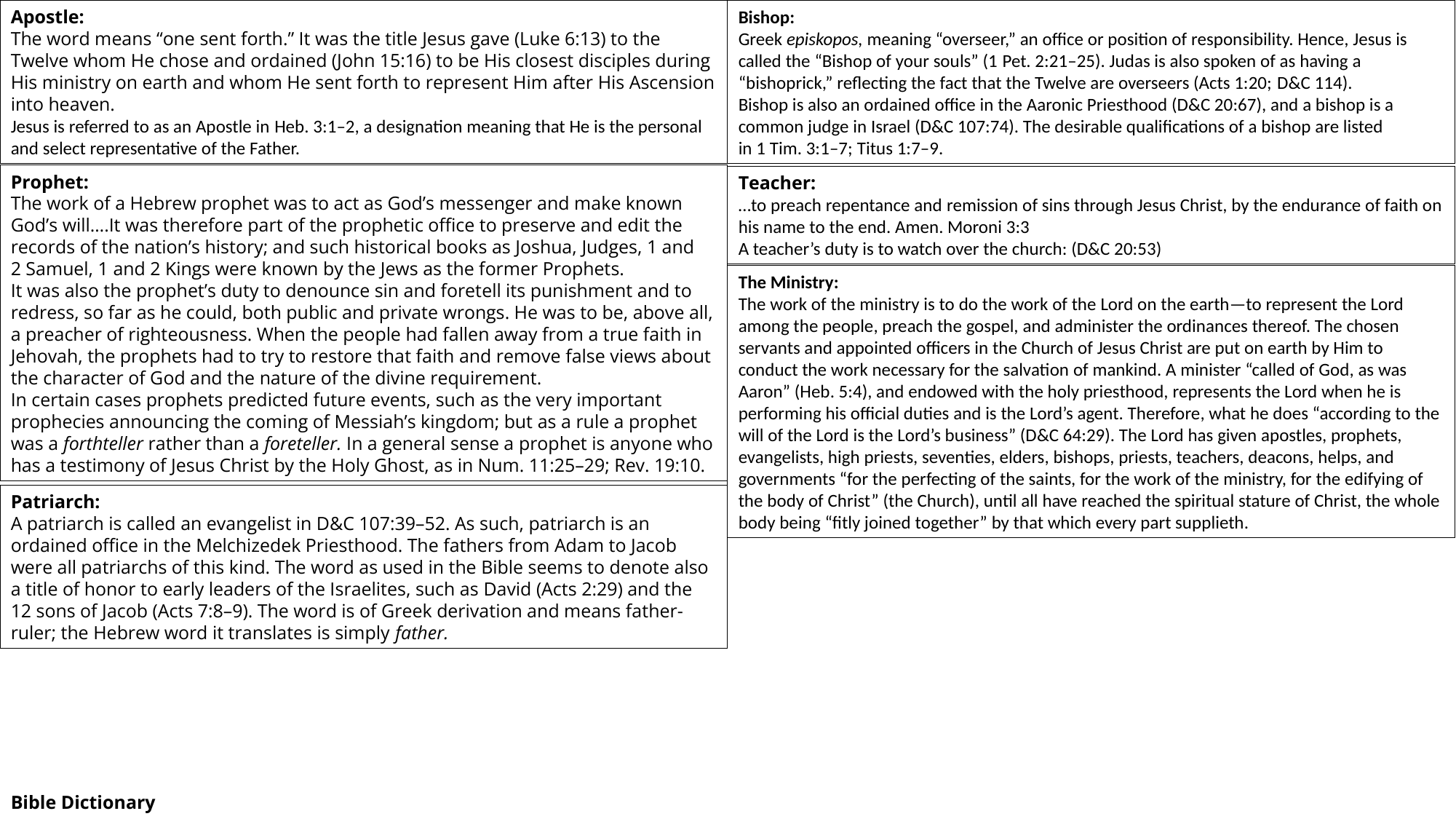

Apostle:
The word means “one sent forth.” It was the title Jesus gave (Luke 6:13) to the Twelve whom He chose and ordained (John 15:16) to be His closest disciples during His ministry on earth and whom He sent forth to represent Him after His Ascension into heaven.
Jesus is referred to as an Apostle in Heb. 3:1–2, a designation meaning that He is the personal and select representative of the Father.
Bishop:
Greek episkopos, meaning “overseer,” an office or position of responsibility. Hence, Jesus is called the “Bishop of your souls” (1 Pet. 2:21–25). Judas is also spoken of as having a “bishoprick,” reflecting the fact that the Twelve are overseers (Acts 1:20; D&C 114).
Bishop is also an ordained office in the Aaronic Priesthood (D&C 20:67), and a bishop is a common judge in Israel (D&C 107:74). The desirable qualifications of a bishop are listed in 1 Tim. 3:1–7; Titus 1:7–9.
Prophet:
The work of a Hebrew prophet was to act as God’s messenger and make known God’s will….It was therefore part of the prophetic office to preserve and edit the records of the nation’s history; and such historical books as Joshua, Judges, 1 and 2 Samuel, 1 and 2 Kings were known by the Jews as the former Prophets.
It was also the prophet’s duty to denounce sin and foretell its punishment and to redress, so far as he could, both public and private wrongs. He was to be, above all, a preacher of righteousness. When the people had fallen away from a true faith in Jehovah, the prophets had to try to restore that faith and remove false views about the character of God and the nature of the divine requirement.
In certain cases prophets predicted future events, such as the very important prophecies announcing the coming of Messiah’s kingdom; but as a rule a prophet was a forthteller rather than a foreteller. In a general sense a prophet is anyone who has a testimony of Jesus Christ by the Holy Ghost, as in Num. 11:25–29; Rev. 19:10.
Teacher:
…to preach repentance and remission of sins through Jesus Christ, by the endurance of faith on his name to the end. Amen. Moroni 3:3
A teacher’s duty is to watch over the church: (D&C 20:53)
The Ministry:
The work of the ministry is to do the work of the Lord on the earth—to represent the Lord among the people, preach the gospel, and administer the ordinances thereof. The chosen servants and appointed officers in the Church of Jesus Christ are put on earth by Him to conduct the work necessary for the salvation of mankind. A minister “called of God, as was Aaron” (Heb. 5:4), and endowed with the holy priesthood, represents the Lord when he is performing his official duties and is the Lord’s agent. Therefore, what he does “according to the will of the Lord is the Lord’s business” (D&C 64:29). The Lord has given apostles, prophets, evangelists, high priests, seventies, elders, bishops, priests, teachers, deacons, helps, and governments “for the perfecting of the saints, for the work of the ministry, for the edifying of the body of Christ” (the Church), until all have reached the spiritual stature of Christ, the whole body being “fitly joined together” by that which every part supplieth.
Patriarch:
A patriarch is called an evangelist in D&C 107:39–52. As such, patriarch is an ordained office in the Melchizedek Priesthood. The fathers from Adam to Jacob were all patriarchs of this kind. The word as used in the Bible seems to denote also a title of honor to early leaders of the Israelites, such as David (Acts 2:29) and the 12 sons of Jacob (Acts 7:8–9). The word is of Greek derivation and means father-ruler; the Hebrew word it translates is simply father.
Bible Dictionary